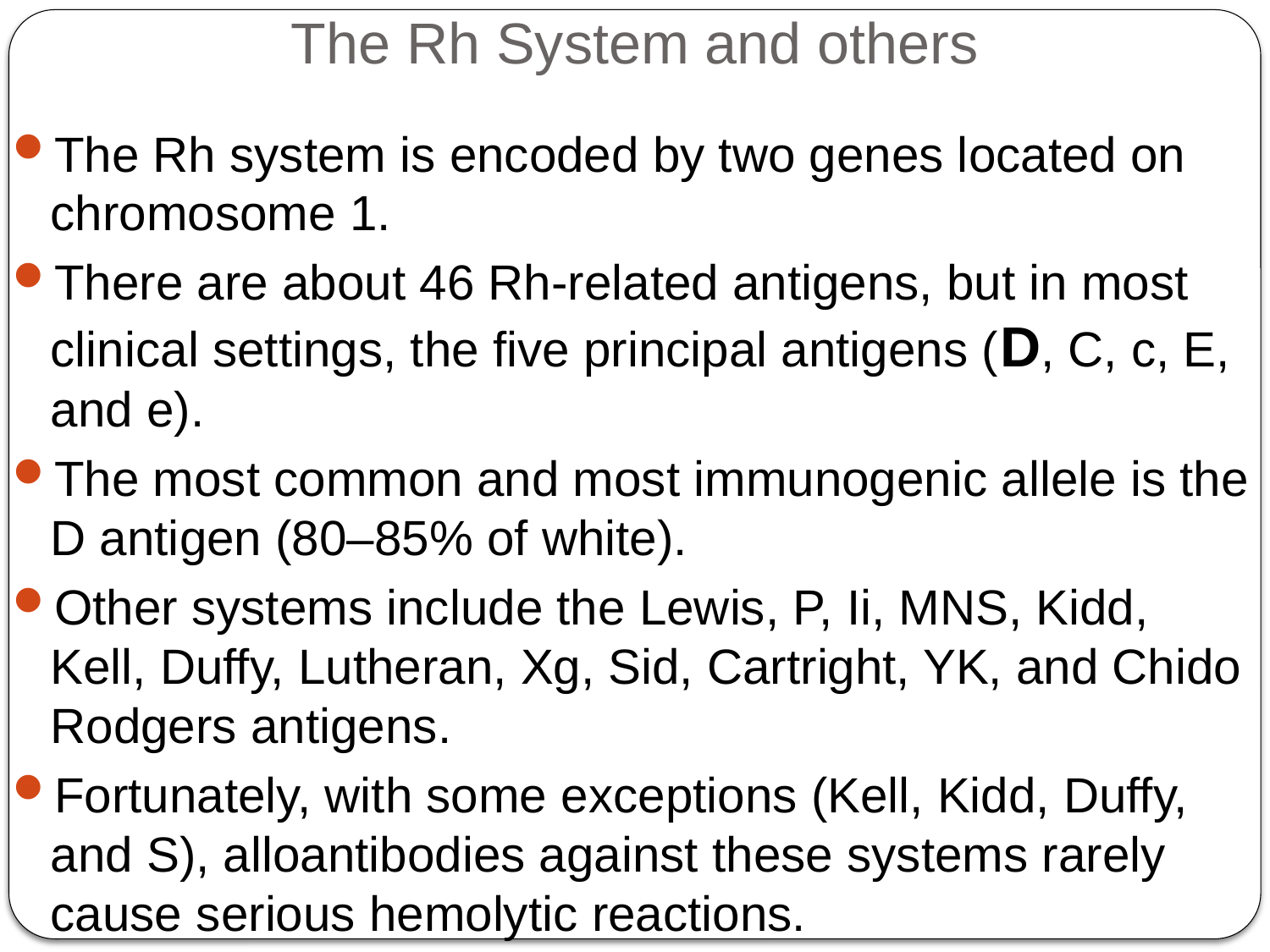

# The Rh System and others
The Rh system is encoded by two genes located on chromosome 1.
There are about 46 Rh-related antigens, but in most clinical settings, the five principal antigens (D, C, c, E, and e).
The most common and most immunogenic allele is the D antigen (80–85% of white).
Other systems include the Lewis, P, Ii, MNS, Kidd, Kell, Duffy, Lutheran, Xg, Sid, Cartright, YK, and Chido Rodgers antigens.
Fortunately, with some exceptions (Kell, Kidd, Duffy, and S), alloantibodies against these systems rarely cause serious hemolytic reactions.